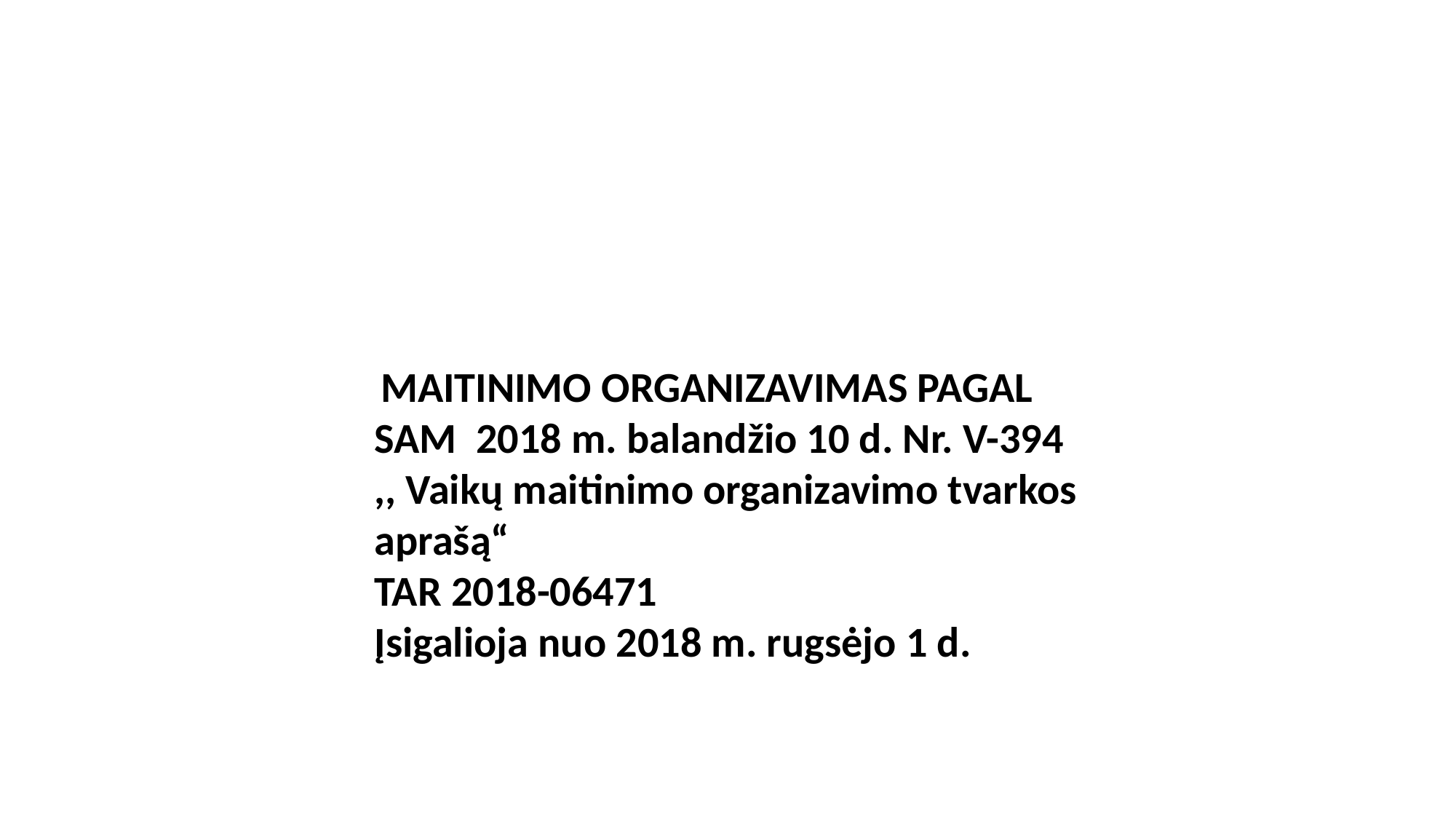

MAITINIMO ORGANIZAVIMAS PAGAL SAM  2018 m. balandžio 10 d. Nr. V-394
,, Vaikų maitinimo organizavimo tvarkos aprašą“
TAR 2018-06471
Įsigalioja nuo 2018 m. rugsėjo 1 d.